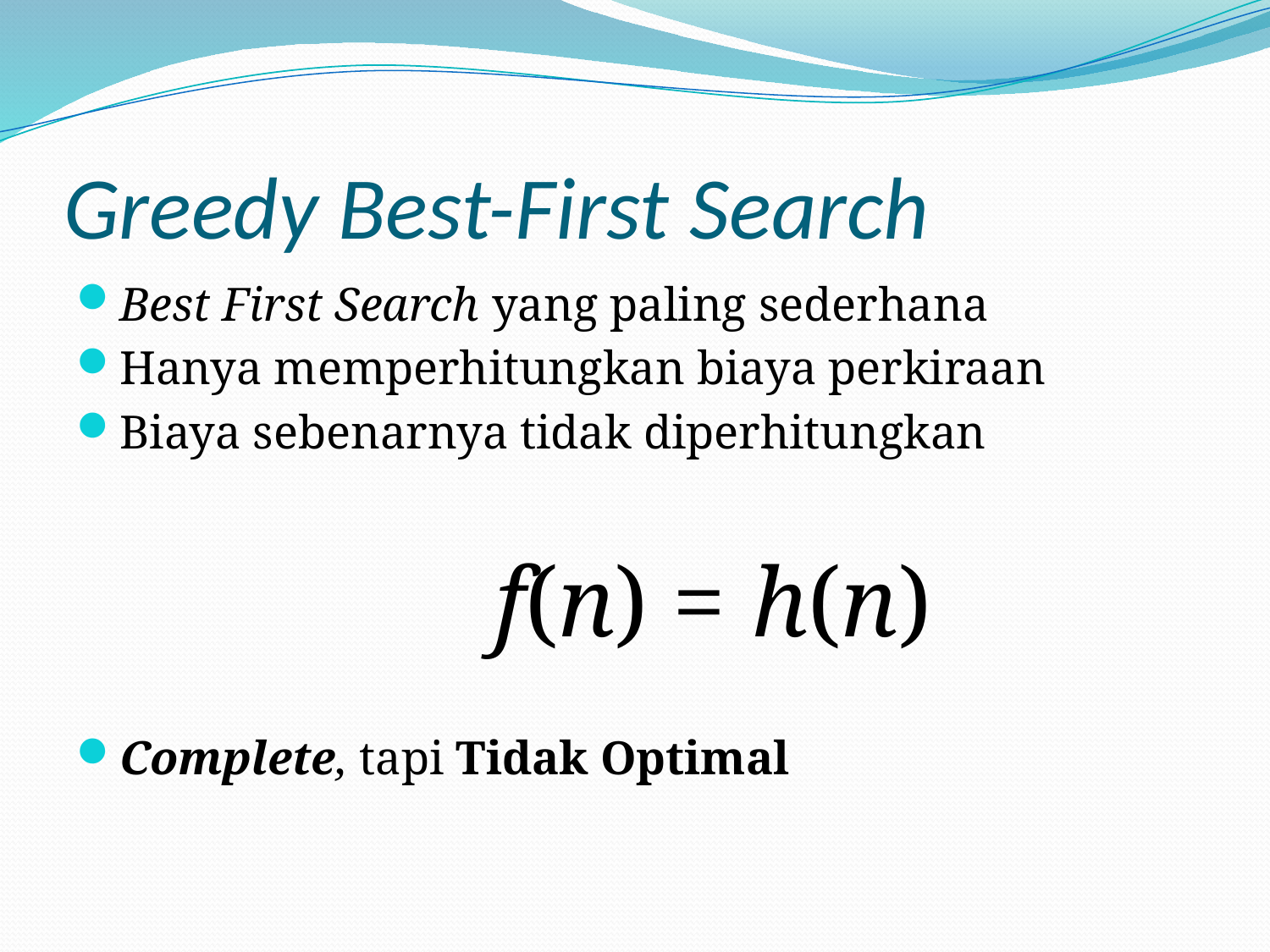

# Greedy Best-First Search
Best First Search yang paling sederhana
Hanya memperhitungkan biaya perkiraan
Biaya sebenarnya tidak diperhitungkan

				f(n) = h(n)

Complete, tapi Tidak Optimal